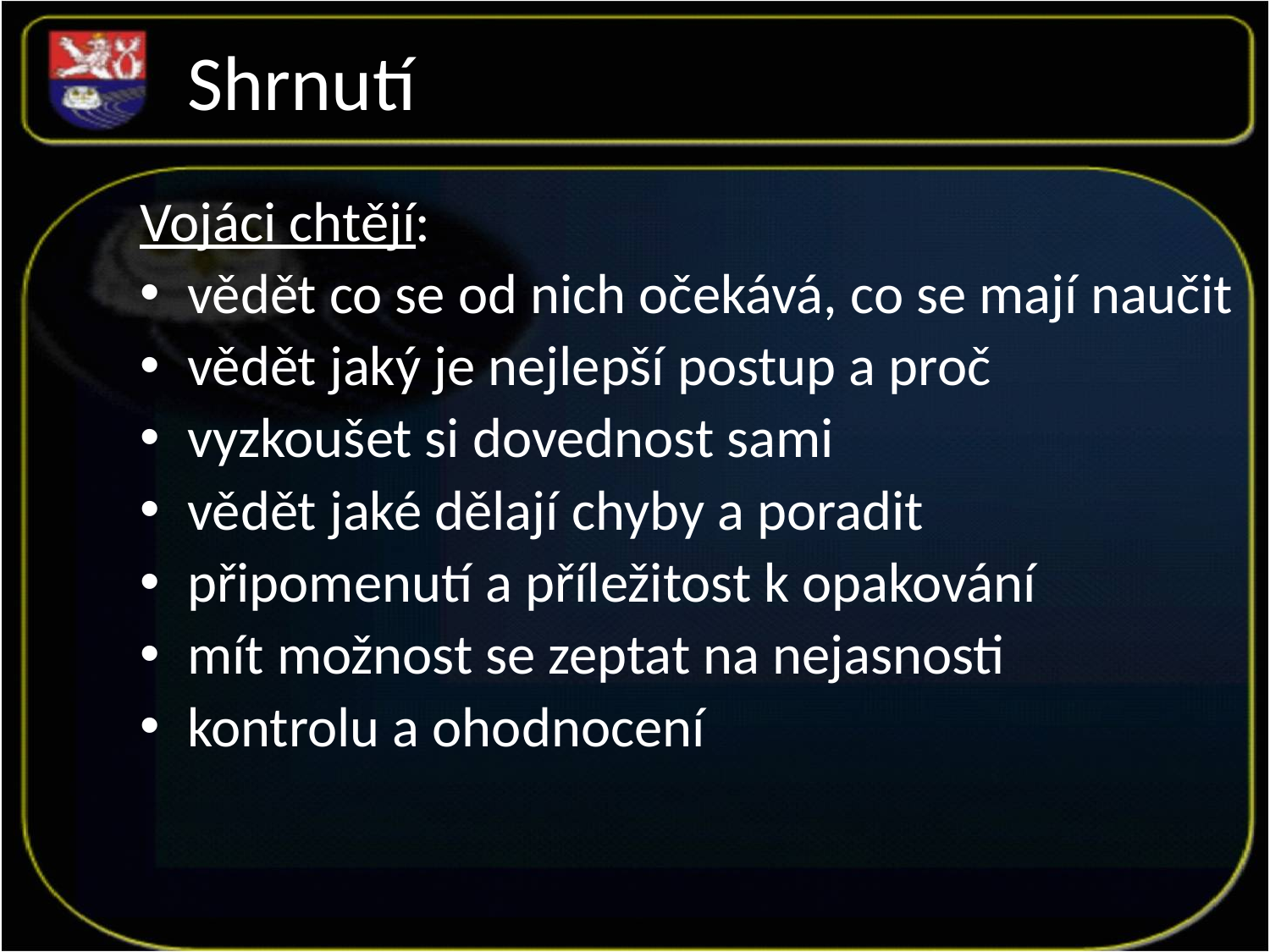

Shrnutí
Vojáci chtějí:
vědět co se od nich očekává, co se mají naučit
vědět jaký je nejlepší postup a proč
vyzkoušet si dovednost sami
vědět jaké dělají chyby a poradit
připomenutí a příležitost k opakování
mít možnost se zeptat na nejasnosti
kontrolu a ohodnocení